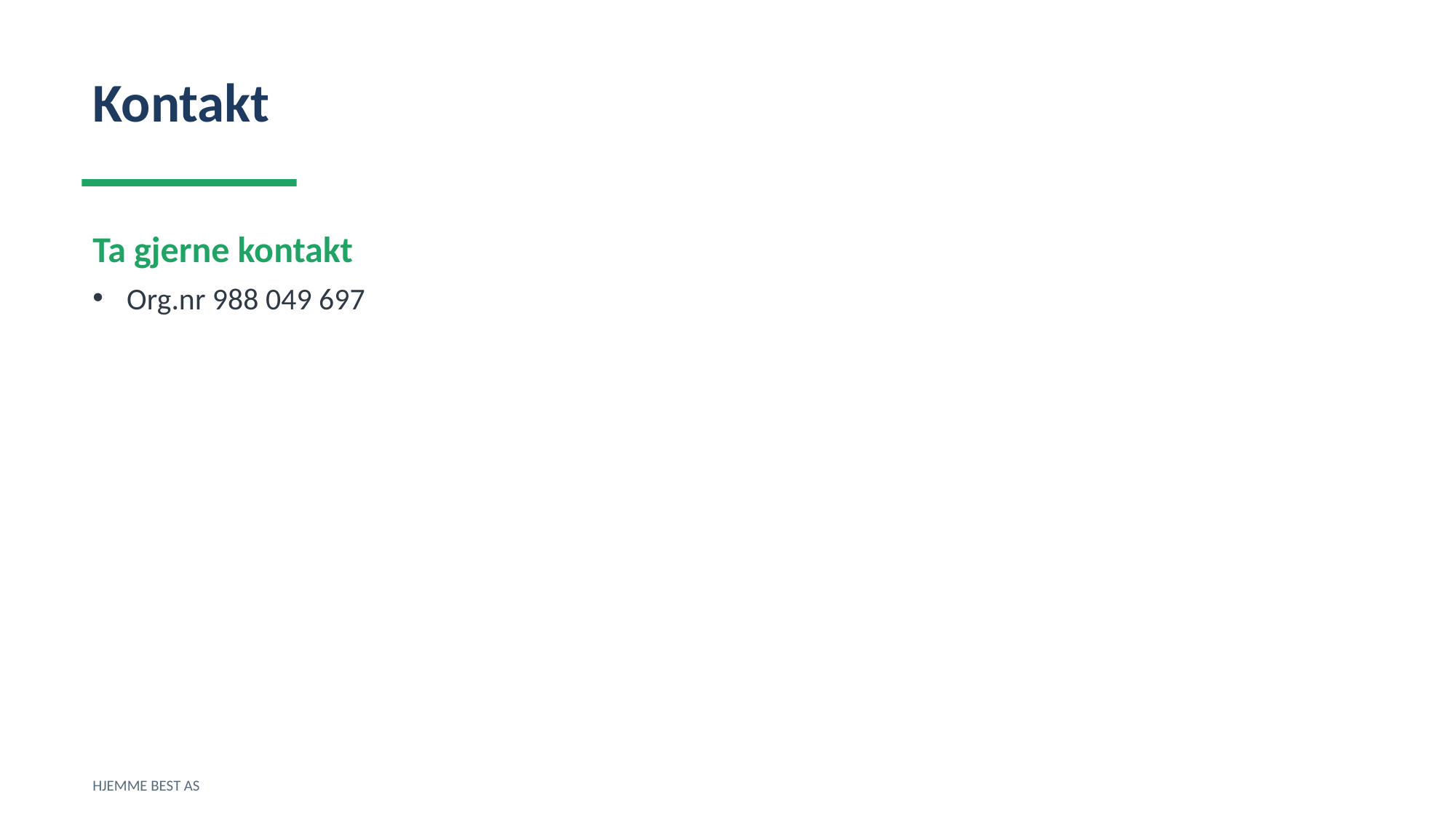

Kontakt

Ta gjerne kontakt
Org.nr 988 049 697
HJEMME BEST AS